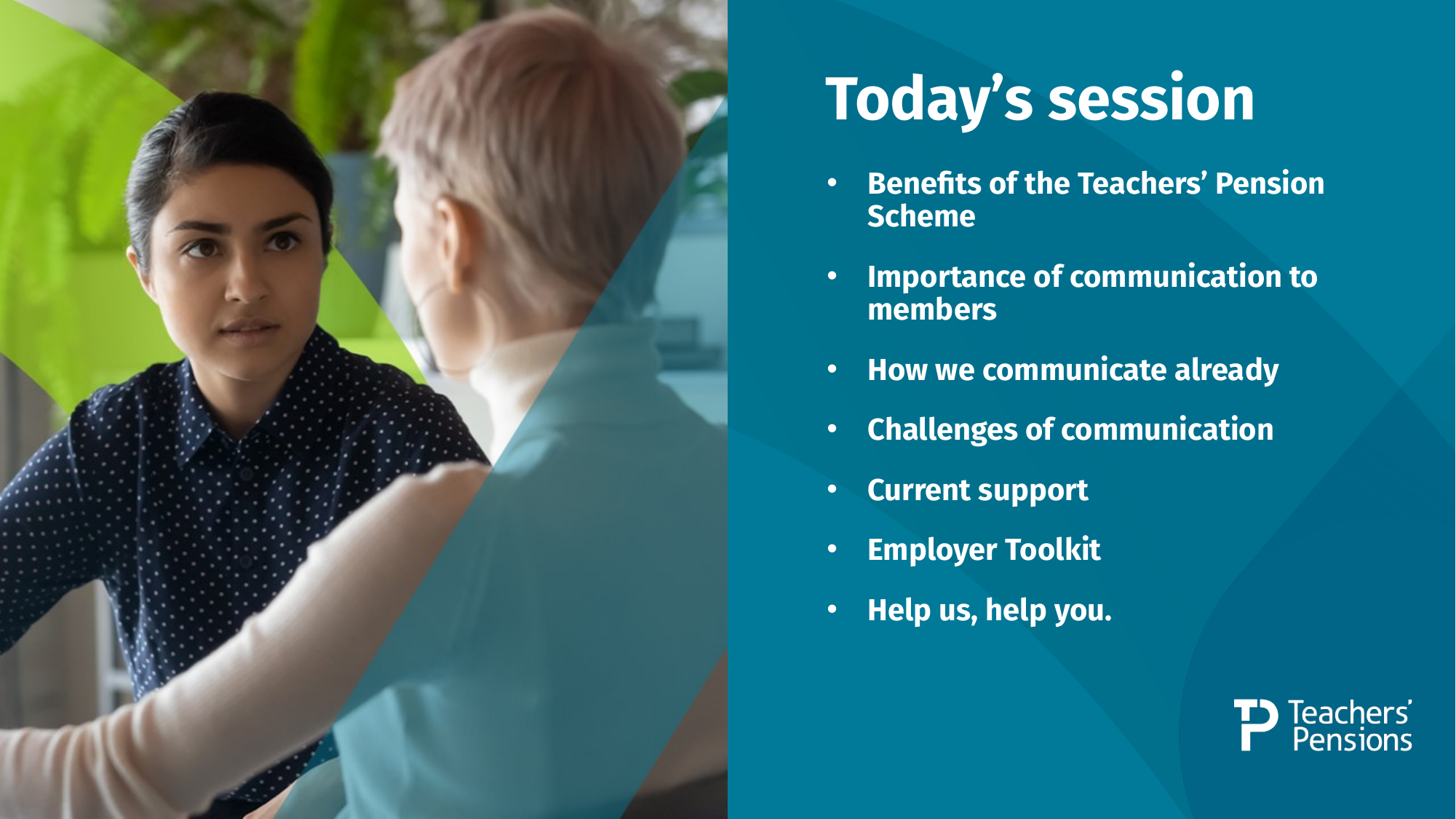

# Today’s session
Benefits of the Teachers’ Pension Scheme
Importance of communication to members
How we communicate already
Challenges of communication
Current support
Employer Toolkit
Help us, help you.